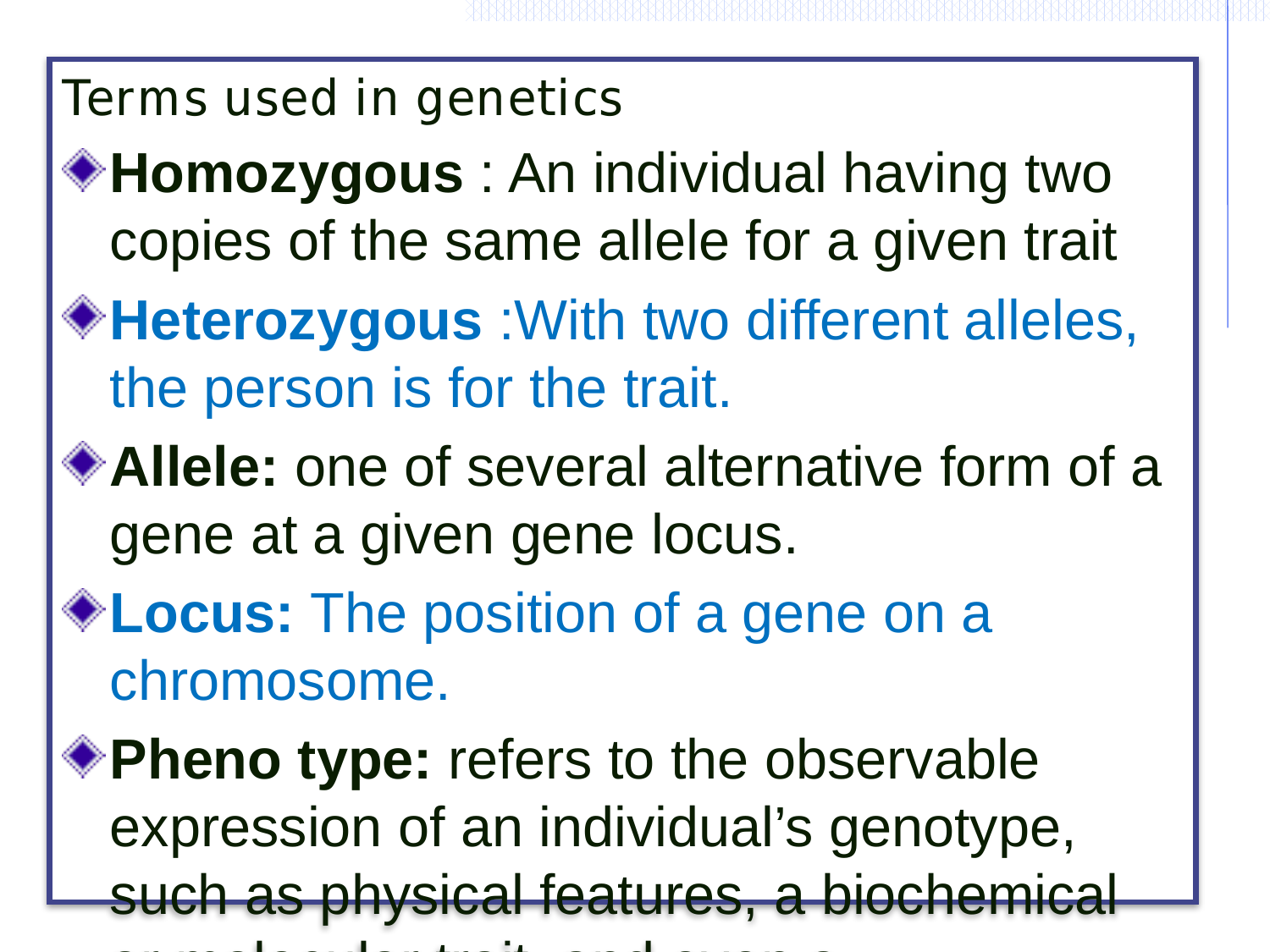

Terms used in genetics
Homozygous : An individual having two copies of the same allele for a given trait
Heterozygous :With two different alleles, the person is for the trait.
Allele: one of several alternative form of a gene at a given gene locus.
Locus: The position of a gene on a chromosome.
Pheno type: refers to the observable expression of an individual’s genotype, such as physical features, a biochemical or molecular trait, and even a psychological trait.
Genotype:  is used to an individual’s entire genetic makeup or all the genes that the individual can pass on to future generations